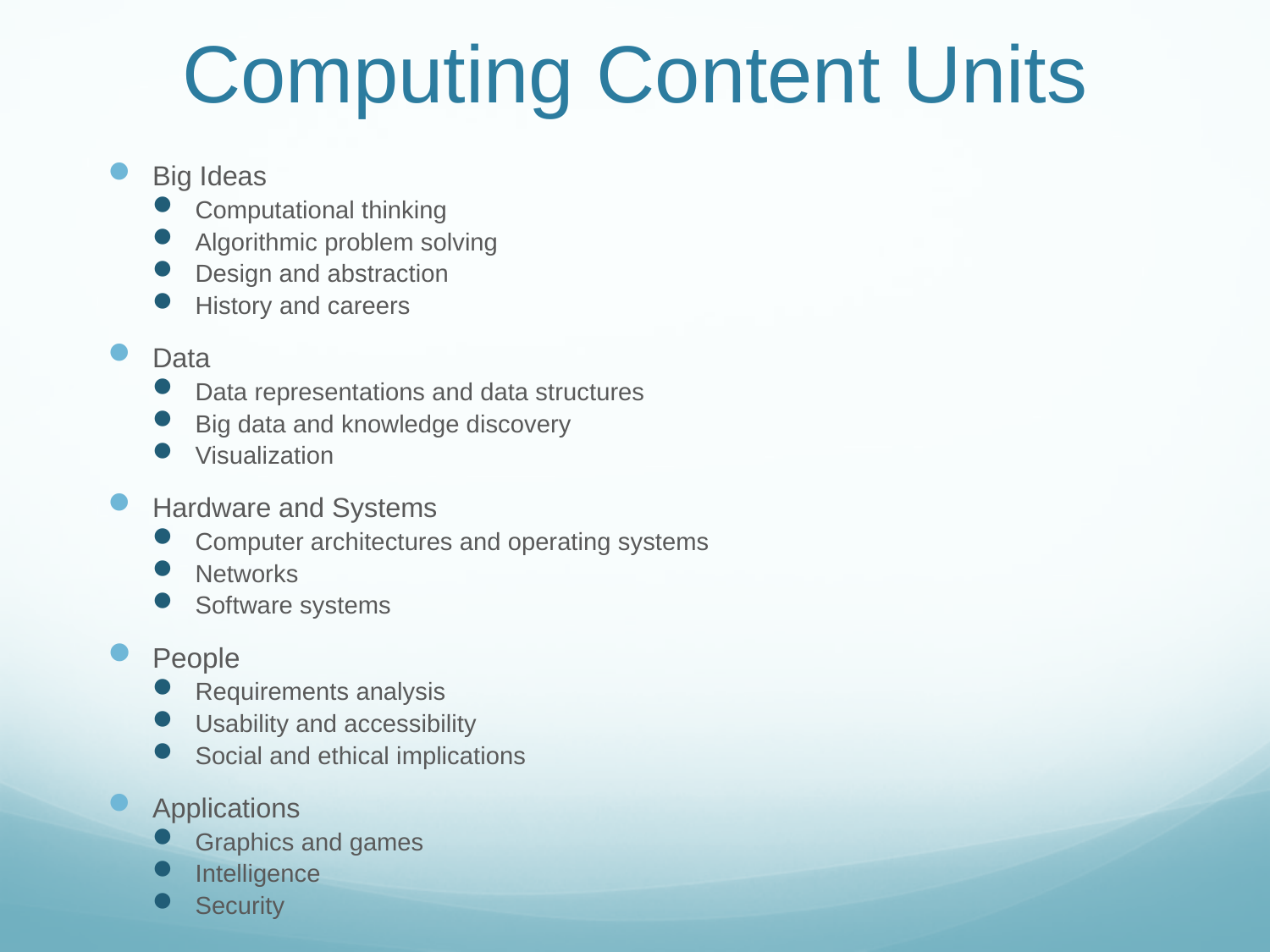

# Computing Content Units
Big Ideas
Computational thinking
Algorithmic problem solving
Design and abstraction
History and careers
Data
Data representations and data structures
Big data and knowledge discovery
Visualization
Hardware and Systems
Computer architectures and operating systems
Networks
Software systems
People
Requirements analysis
Usability and accessibility
Social and ethical implications
Applications
Graphics and games
Intelligence
Security